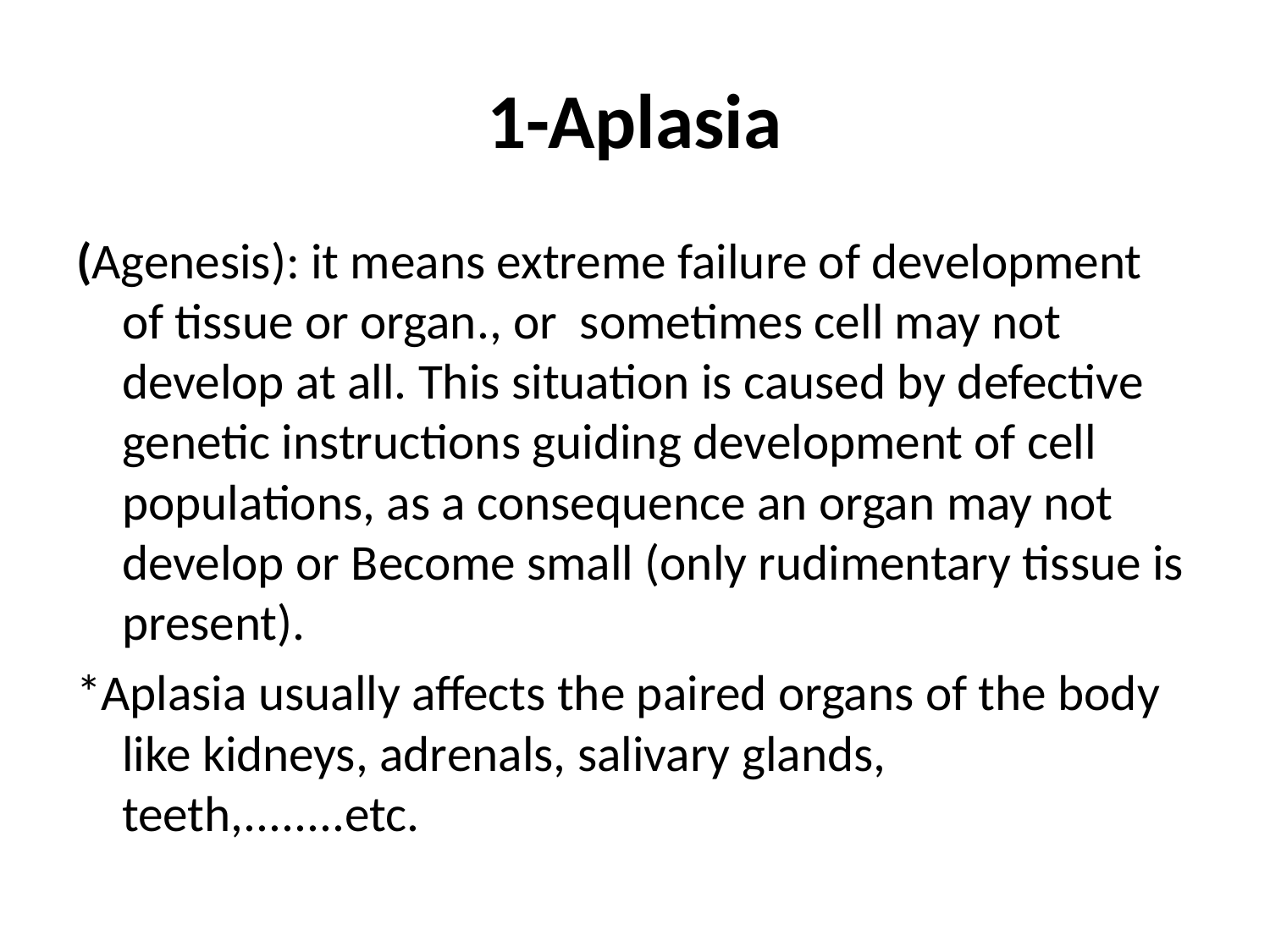

# 1-Aplasia
(Agenesis): it means extreme failure of development of tissue or organ., or  sometimes cell may not develop at all. This situation is caused by defective genetic instructions guiding development of cell populations, as a consequence an organ may not develop or Become small (only rudimentary tissue is present).
*Aplasia usually affects the paired organs of the body like kidneys, adrenals, salivary glands, teeth,........etc.